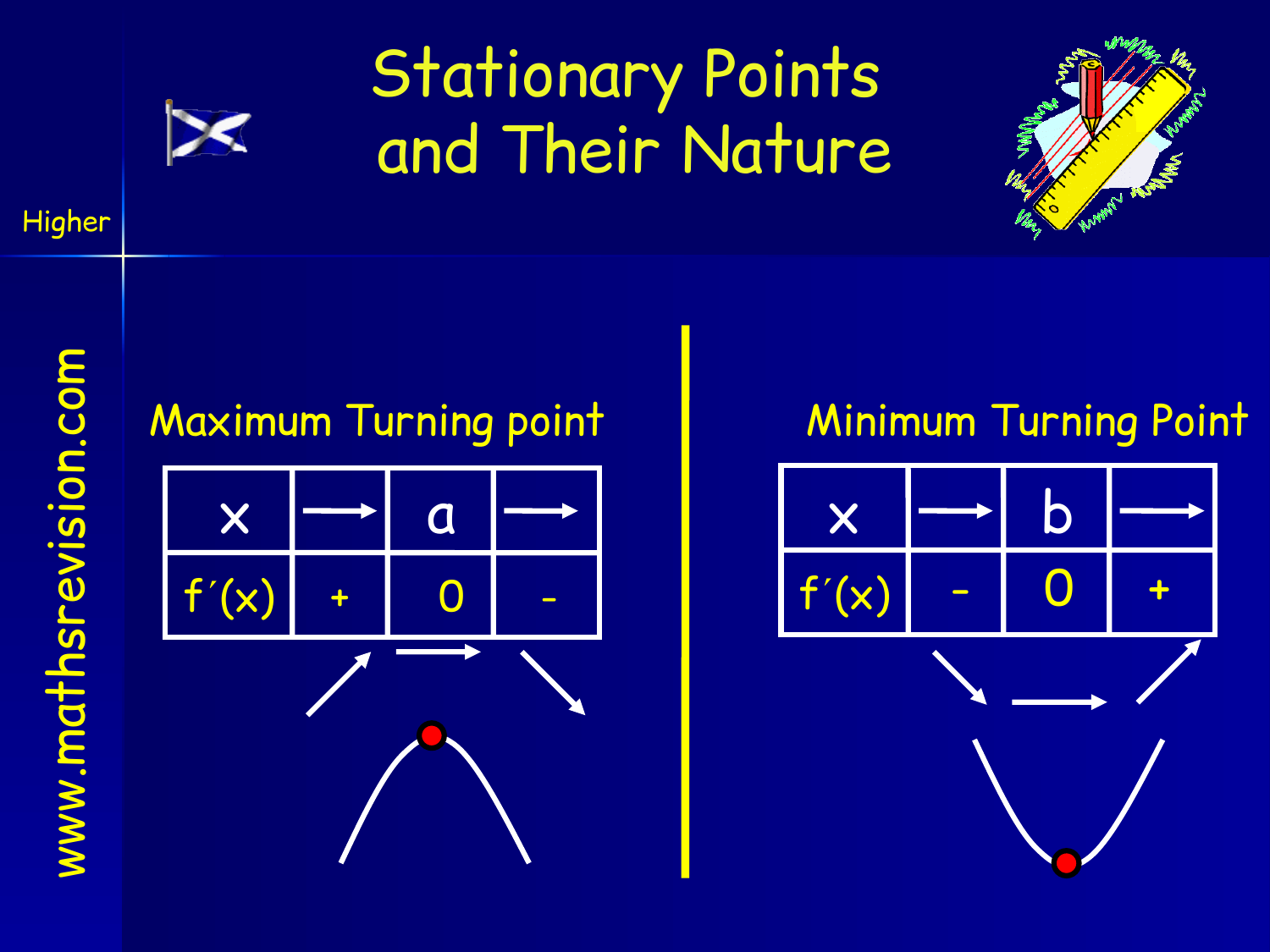

Stationary Points
and Their Nature
Higher

Maximum Turning point
Minimum Turning Point

x
a
x
b

  -     0     +
f′(x)
f′(x)
  +       0      -